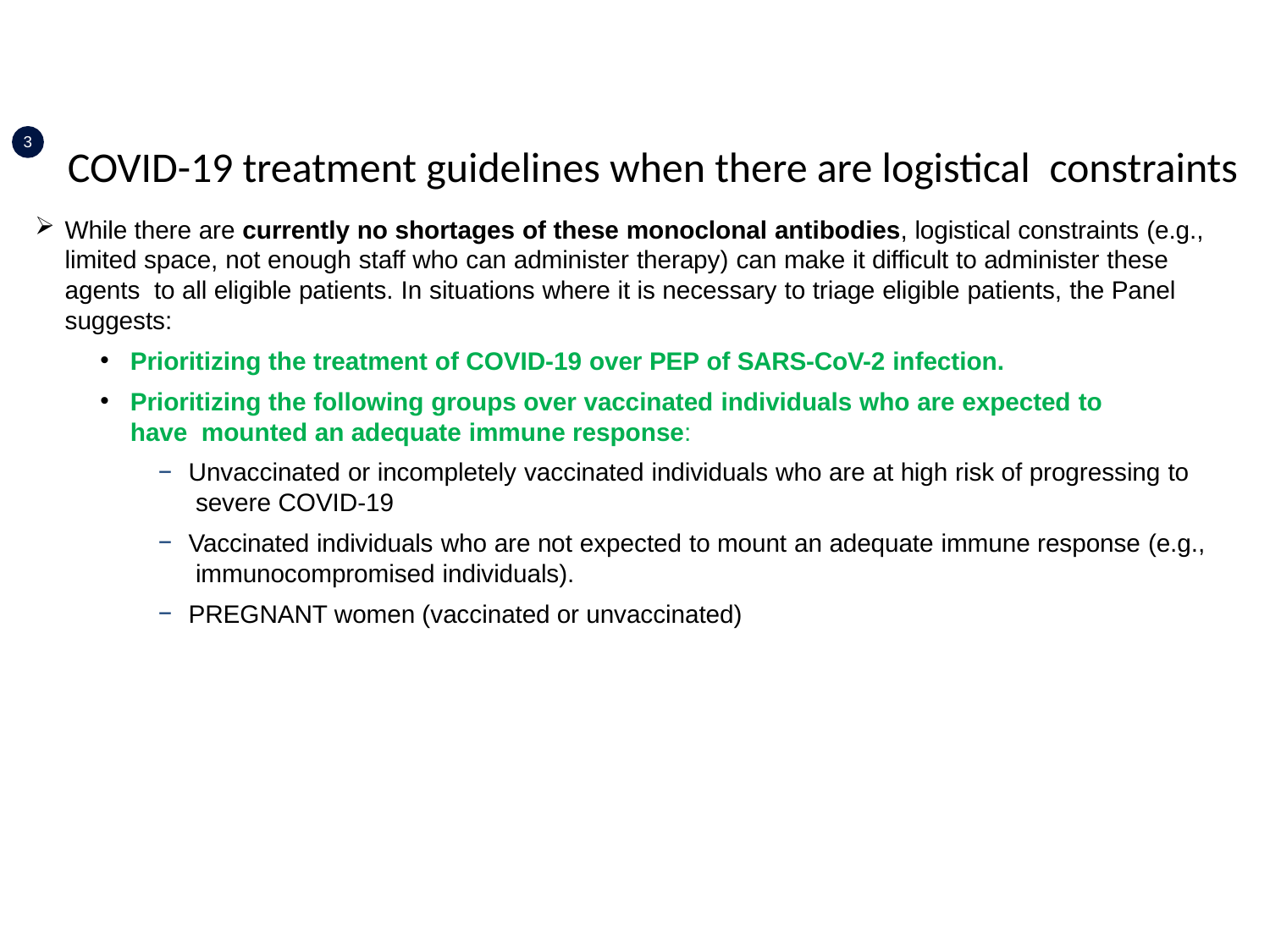

3
# COVID-19 treatment guidelines when there are logistical  constraints
While there are currently no shortages of these monoclonal antibodies, logistical constraints (e.g.,  limited space, not enough staff who can administer therapy) can make it difficult to administer these agents  to all eligible patients. In situations where it is necessary to triage eligible patients, the Panel suggests:
Prioritizing the treatment of COVID-19 over PEP of SARS-CoV-2 infection.
Prioritizing the following groups over vaccinated individuals who are expected to have  mounted an adequate immune response:
Unvaccinated or incompletely vaccinated individuals who are at high risk of progressing to  severe COVID-19
Vaccinated individuals who are not expected to mount an adequate immune response (e.g.,  immunocompromised individuals).
PREGNANT women (vaccinated or unvaccinated)